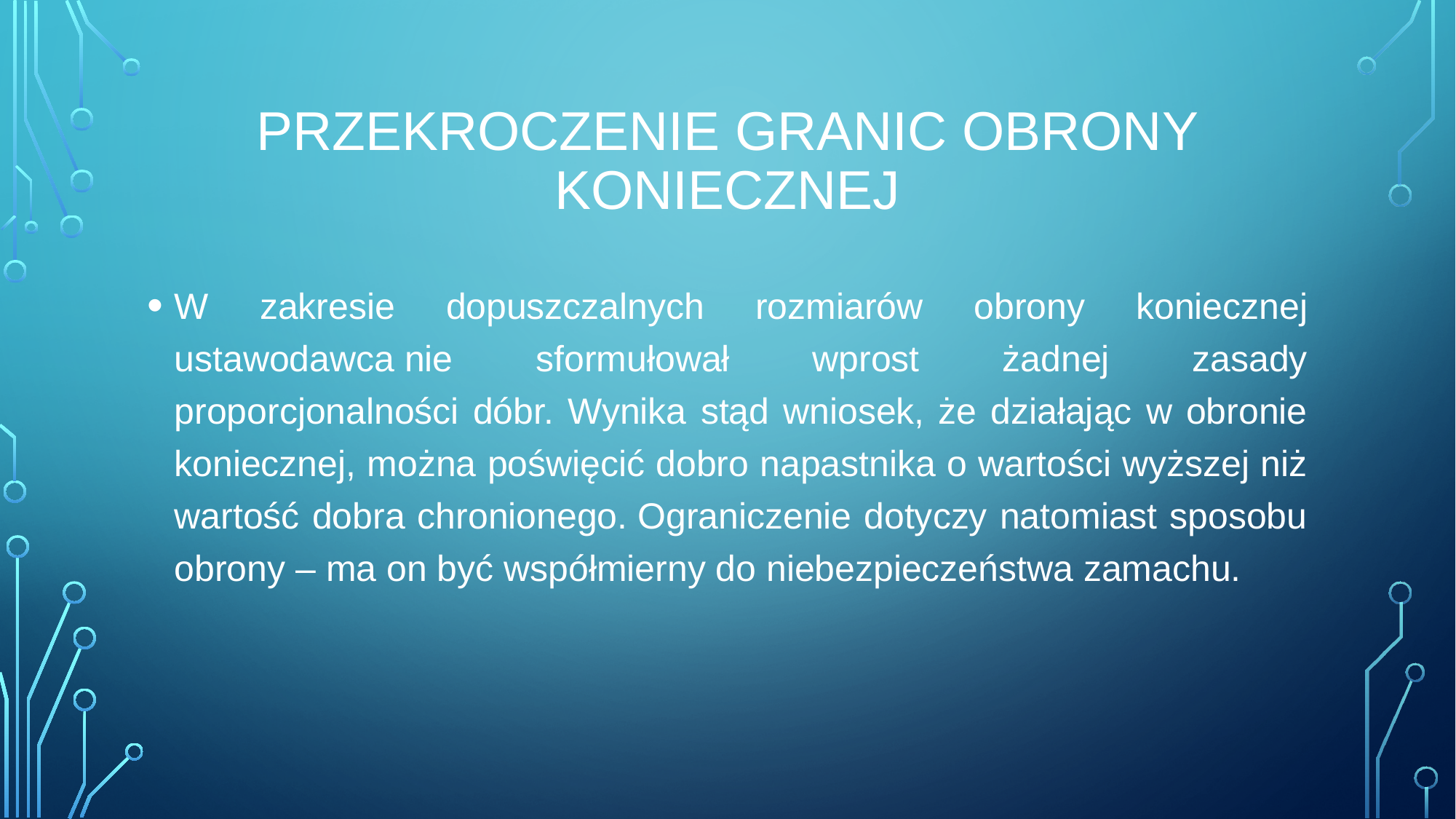

# Przekroczenie granic obrony koniecznej
W zakresie dopuszczalnych rozmiarów obrony koniecznej ustawodawca nie sformułował wprost żadnej zasady proporcjonalności dóbr. Wynika stąd wniosek, że działając w obronie koniecznej, można poświęcić dobro napastnika o wartości wyższej niż wartość dobra chronionego. Ograniczenie dotyczy natomiast sposobu obrony – ma on być współmierny do niebezpieczeństwa zamachu.